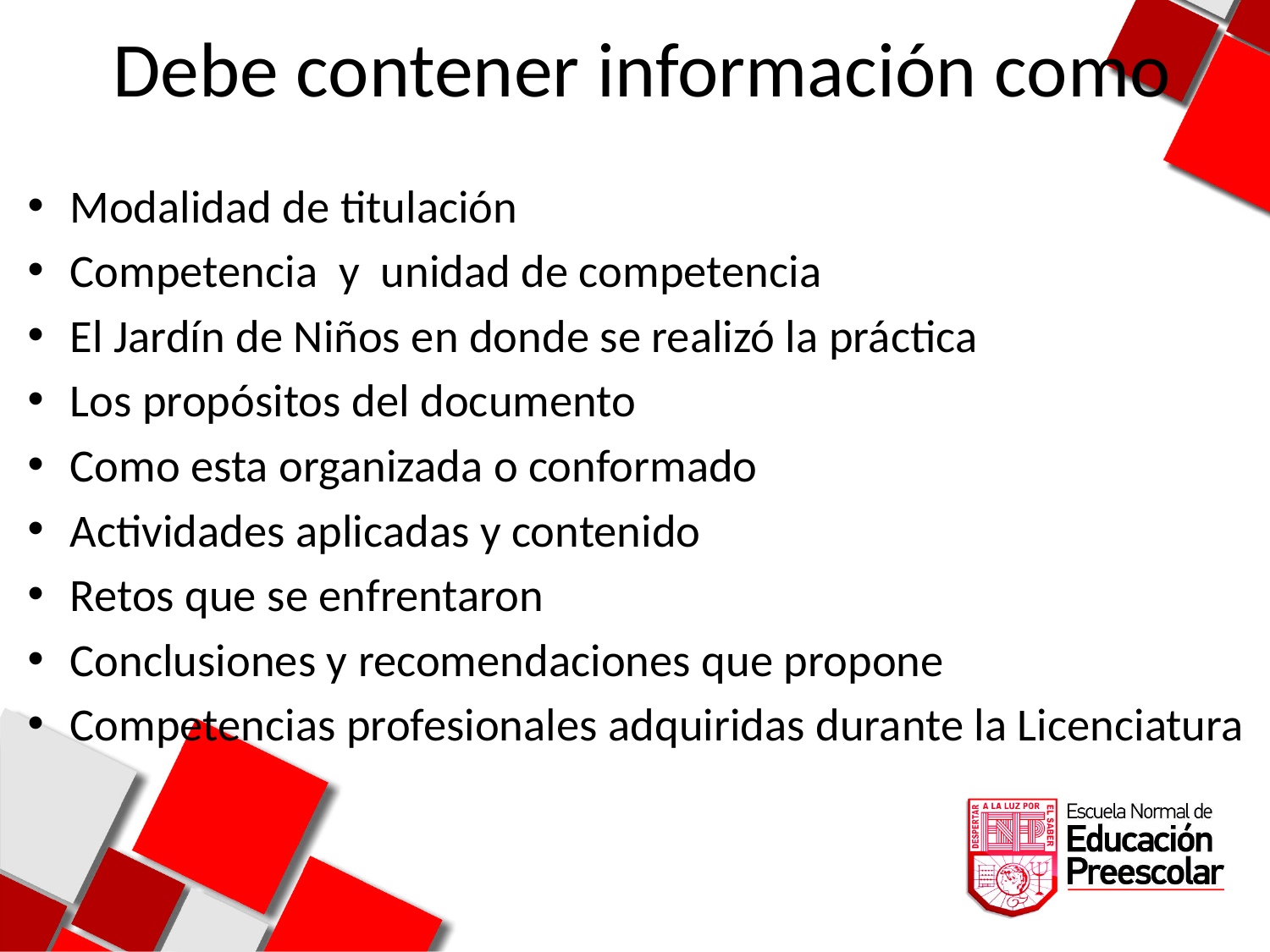

# Debe contener información como
Modalidad de titulación
Competencia  y  unidad de competencia
El Jardín de Niños en donde se realizó la práctica
Los propósitos del documento
Como esta organizada o conformado
Actividades aplicadas y contenido
Retos que se enfrentaron
Conclusiones y recomendaciones que propone
Competencias profesionales adquiridas durante la Licenciatura